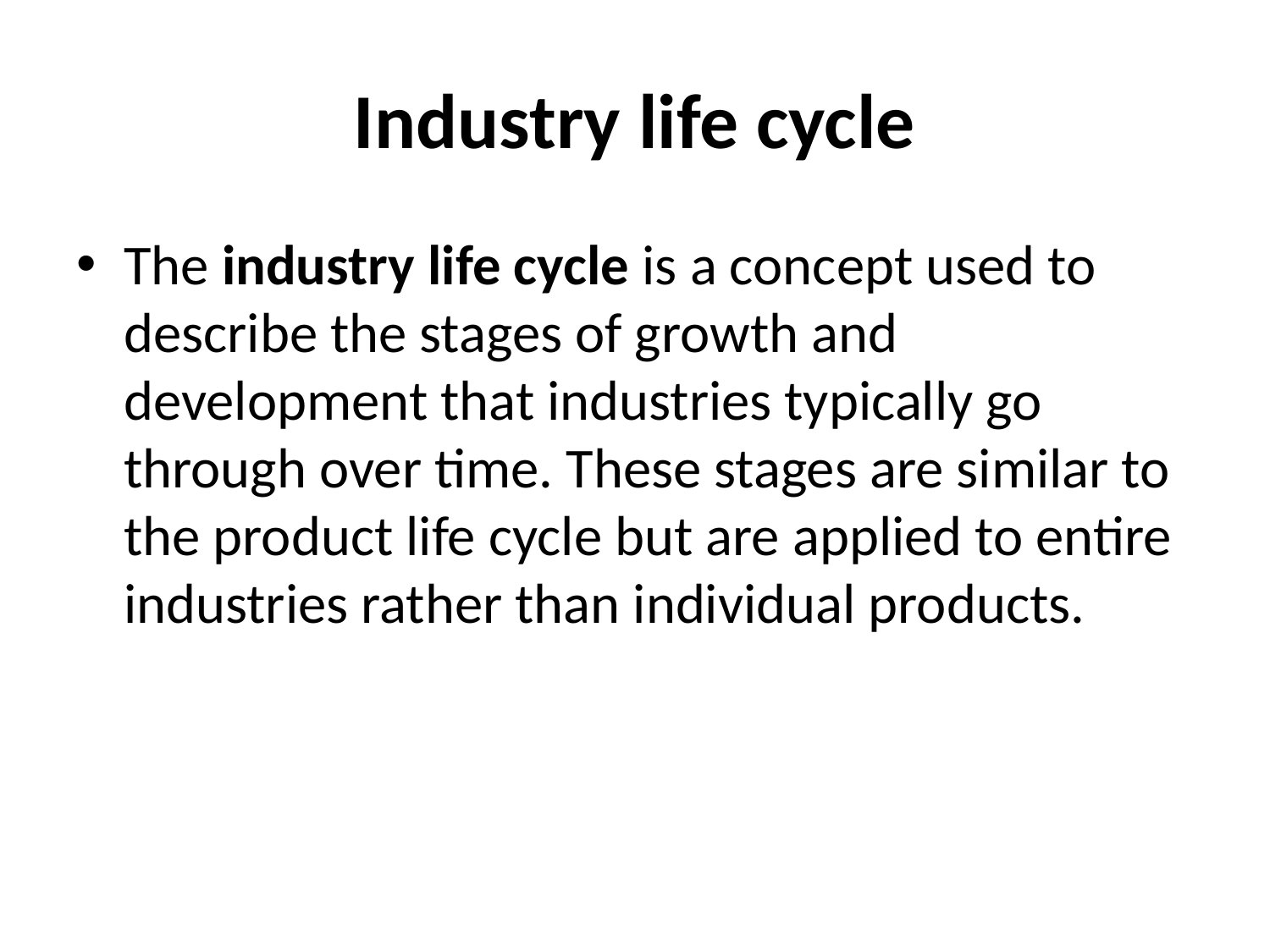

# Industry life cycle
The industry life cycle is a concept used to describe the stages of growth and development that industries typically go through over time. These stages are similar to the product life cycle but are applied to entire industries rather than individual products.